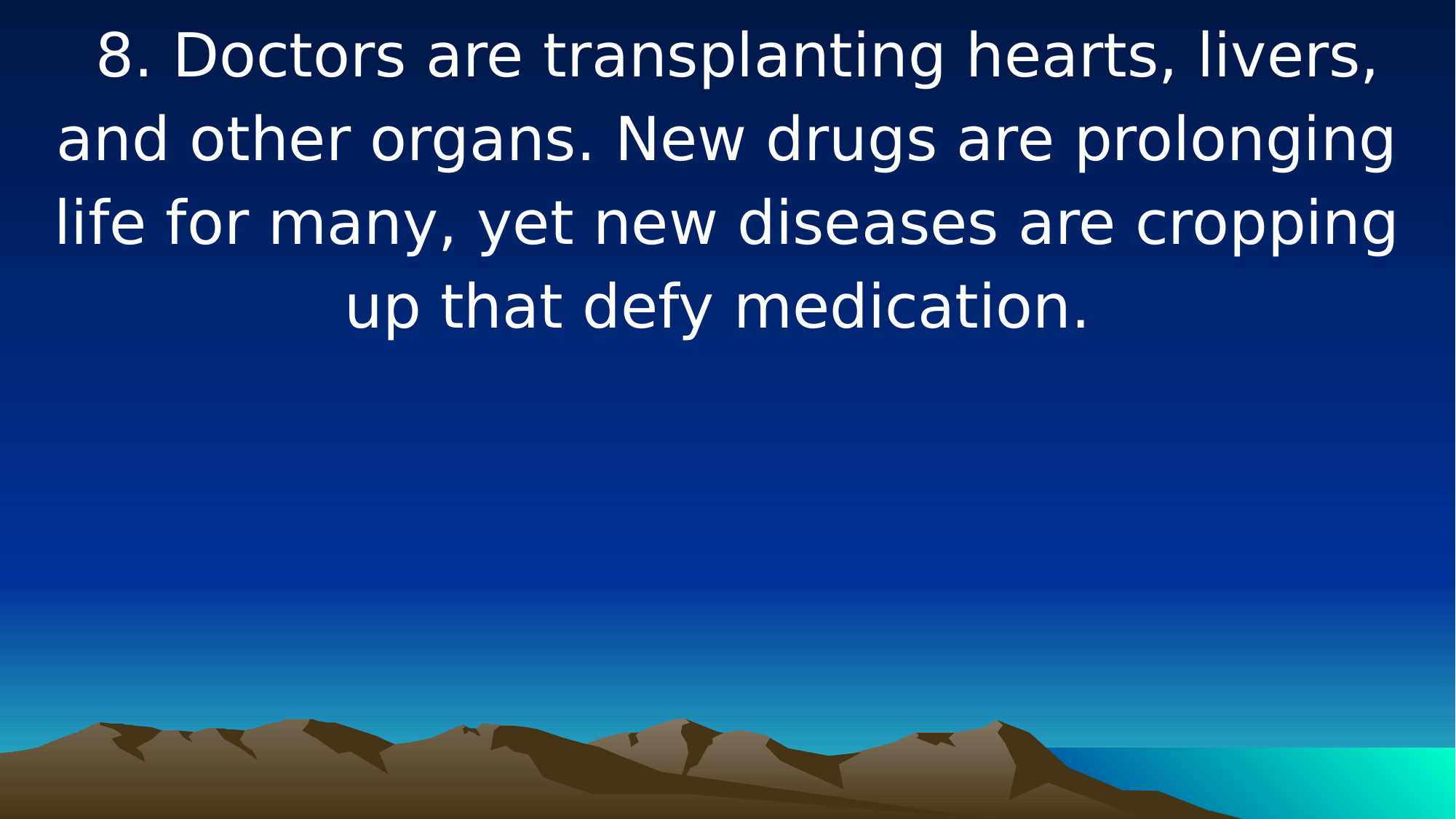

8. Doctors are transplanting hearts, livers, and other organs. New drugs are prolonging life for many, yet new diseases are cropping up that defy medication.